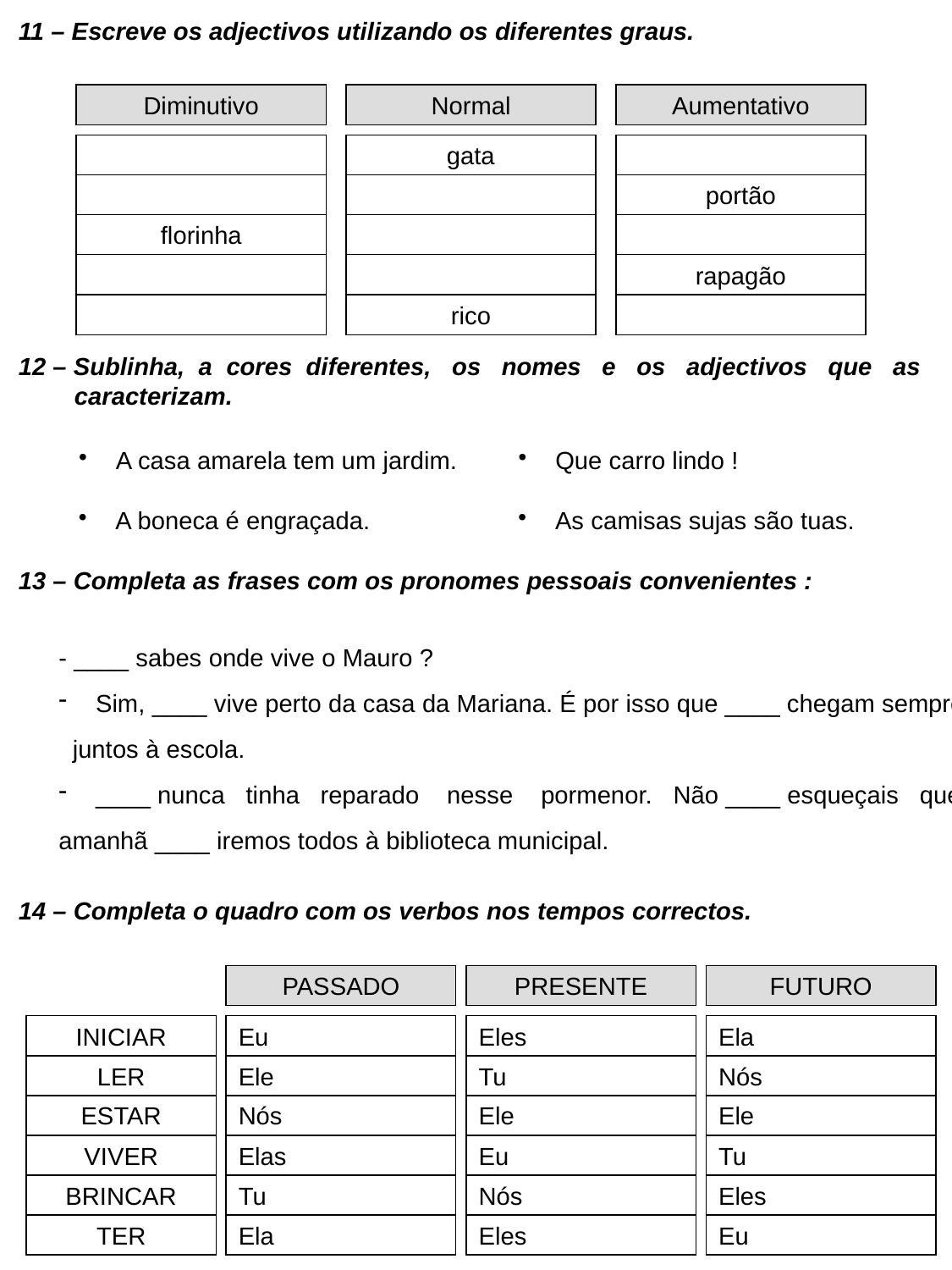

11 – Escreve os adjectivos utilizando os diferentes graus.
Diminutivo
Normal
Aumentativo

gata

portão
florinha

rapagão

rico

12 – Sublinha,  a  cores  diferentes,   os   nomes   e   os   adjectivos   que   as
        caracterizam.
 A casa amarela tem um jardim.
 Que carro lindo !
 A boneca é engraçada.
 As camisas sujas são tuas.
13 – Completa as frases com os pronomes pessoais convenientes :
- ____ sabes onde vive o Mauro ?
 Sim, ____ vive perto da casa da Mariana. É por isso que ____ chegam sempre
  juntos à escola.
 ____ nunca   tinha   reparado    nesse    pormenor.   Não ____ esqueçais   que
amanhã ____ iremos todos à biblioteca municipal.
14 – Completa o quadro com os verbos nos tempos correctos.
PASSADO
PRESENTE
FUTURO
INICIAR
Eu
Eles
Ela
LER
Ele
Tu
Nós
ESTAR
Nós
Ele
Ele
VIVER
Elas
Eu
Tu
BRINCAR
Tu
Nós
Eles
TER
Ela
Eles
Eu